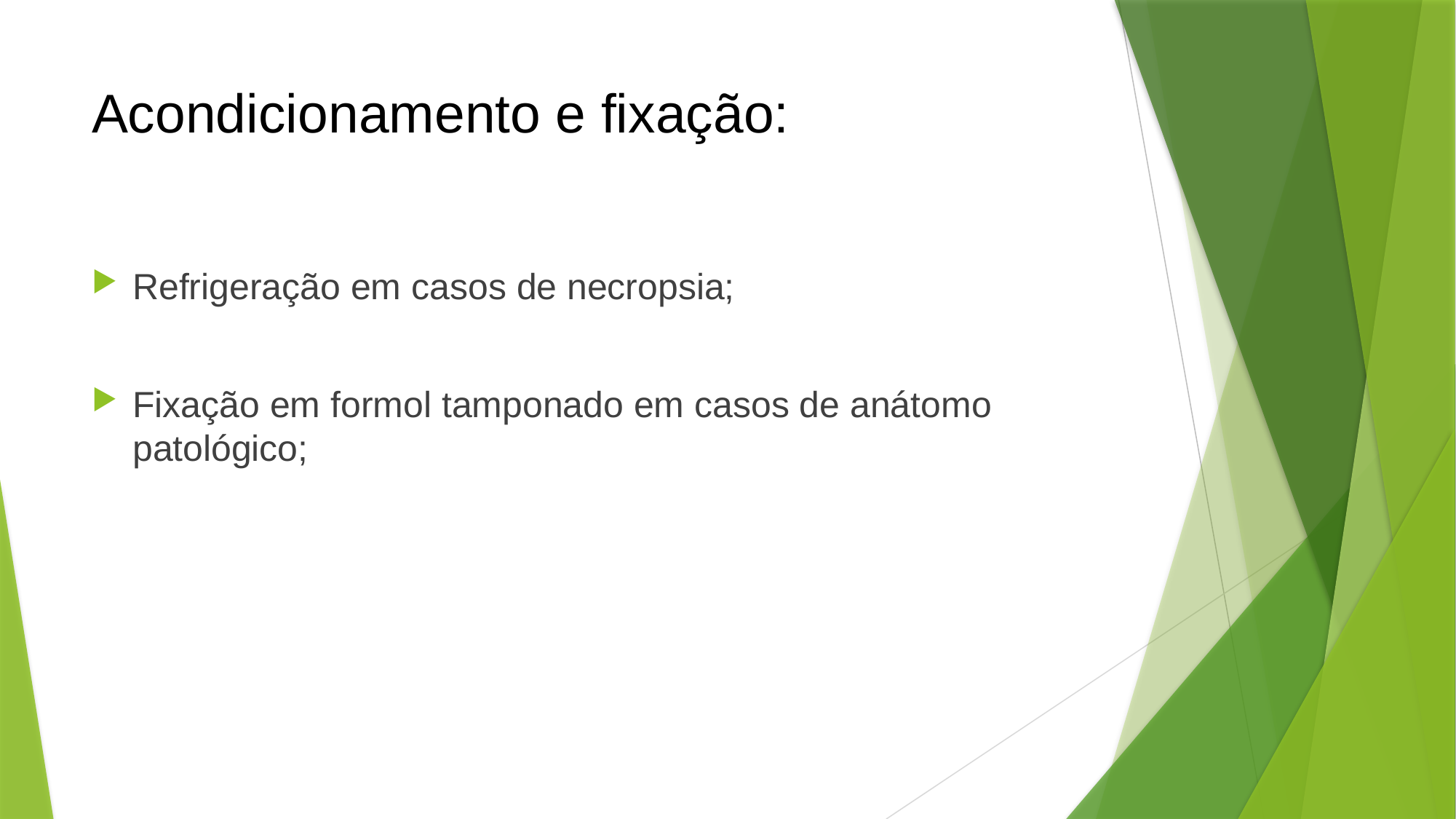

# Acondicionamento e fixação:
Refrigeração em casos de necropsia;

Fixação em formol tamponado em casos de anátomo patológico;